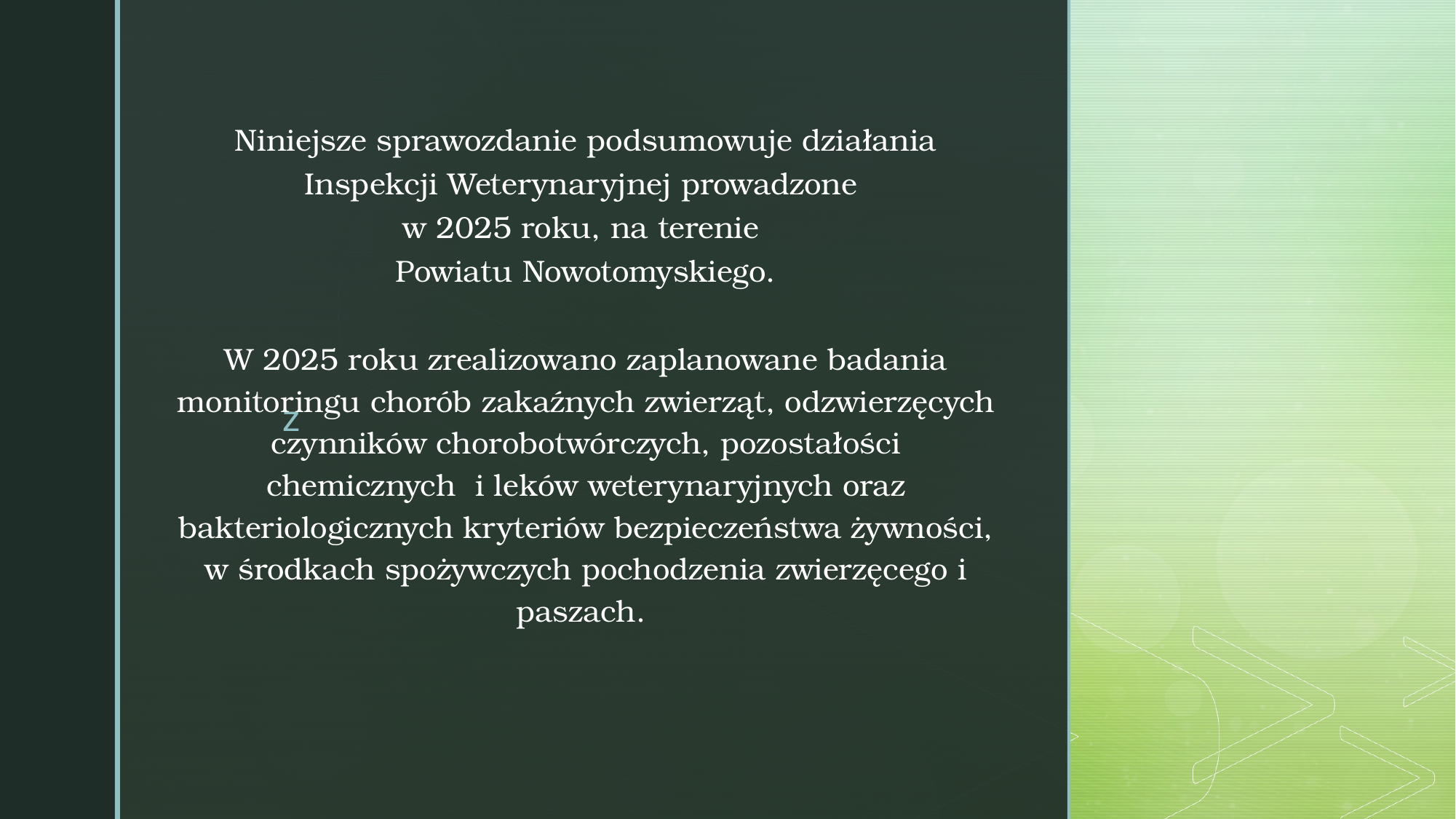

Niniejsze sprawozdanie podsumowuje działania Inspekcji Weterynaryjnej prowadzone
w 2025 roku, na terenie
Powiatu Nowotomyskiego.

# W 2025 roku zrealizowano zaplanowane badania monitoringu chorób zakaźnych zwierząt, odzwierzęcych czynników chorobotwórczych, pozostałości chemicznych  i leków weterynaryjnych oraz bakteriologicznych kryteriów bezpieczeństwa żywności, w środkach spożywczych pochodzenia zwierzęcego i paszach.